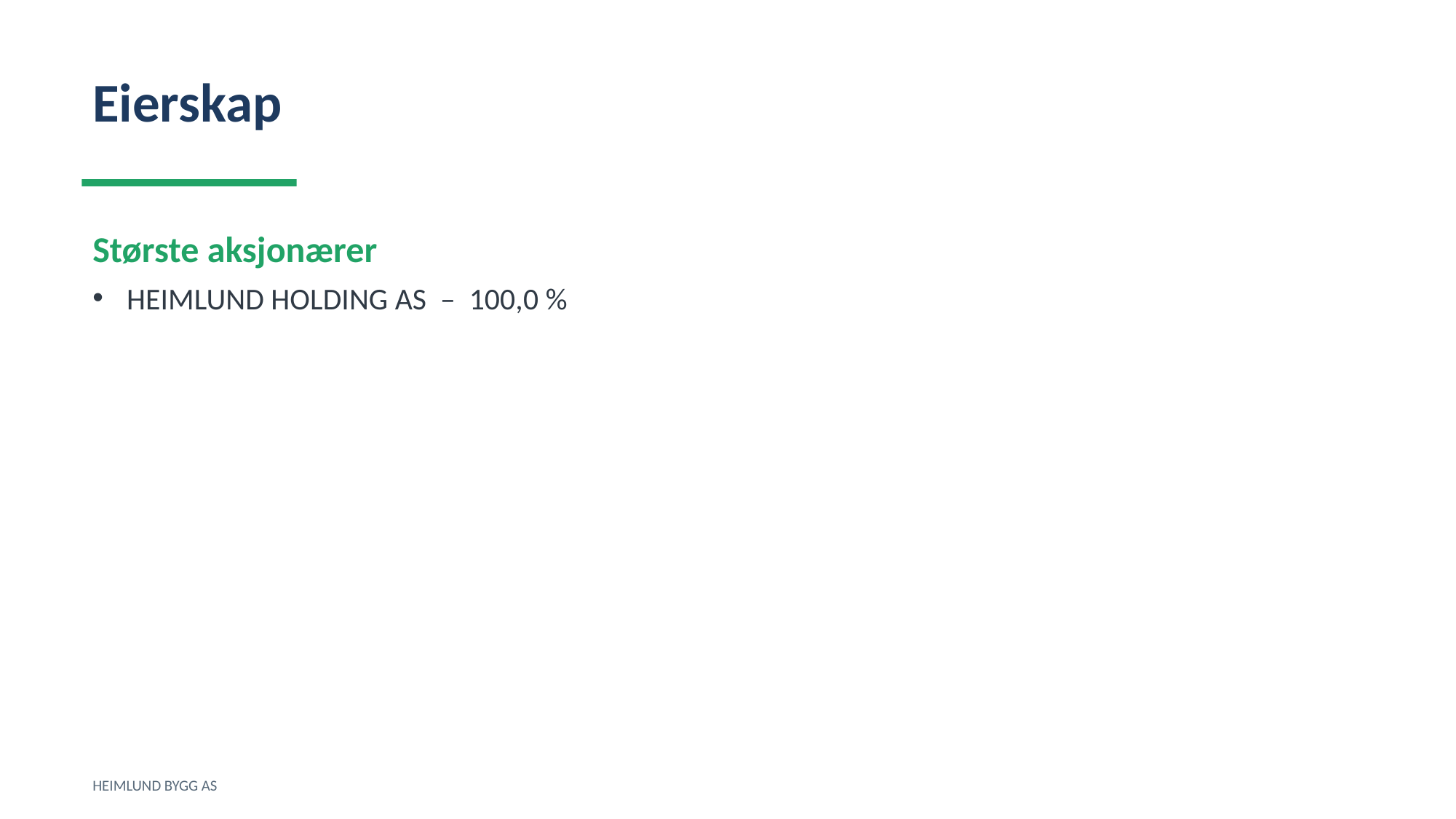

Eierskap

Største aksjonærer
HEIMLUND HOLDING AS  –  100,0 %
HEIMLUND BYGG AS